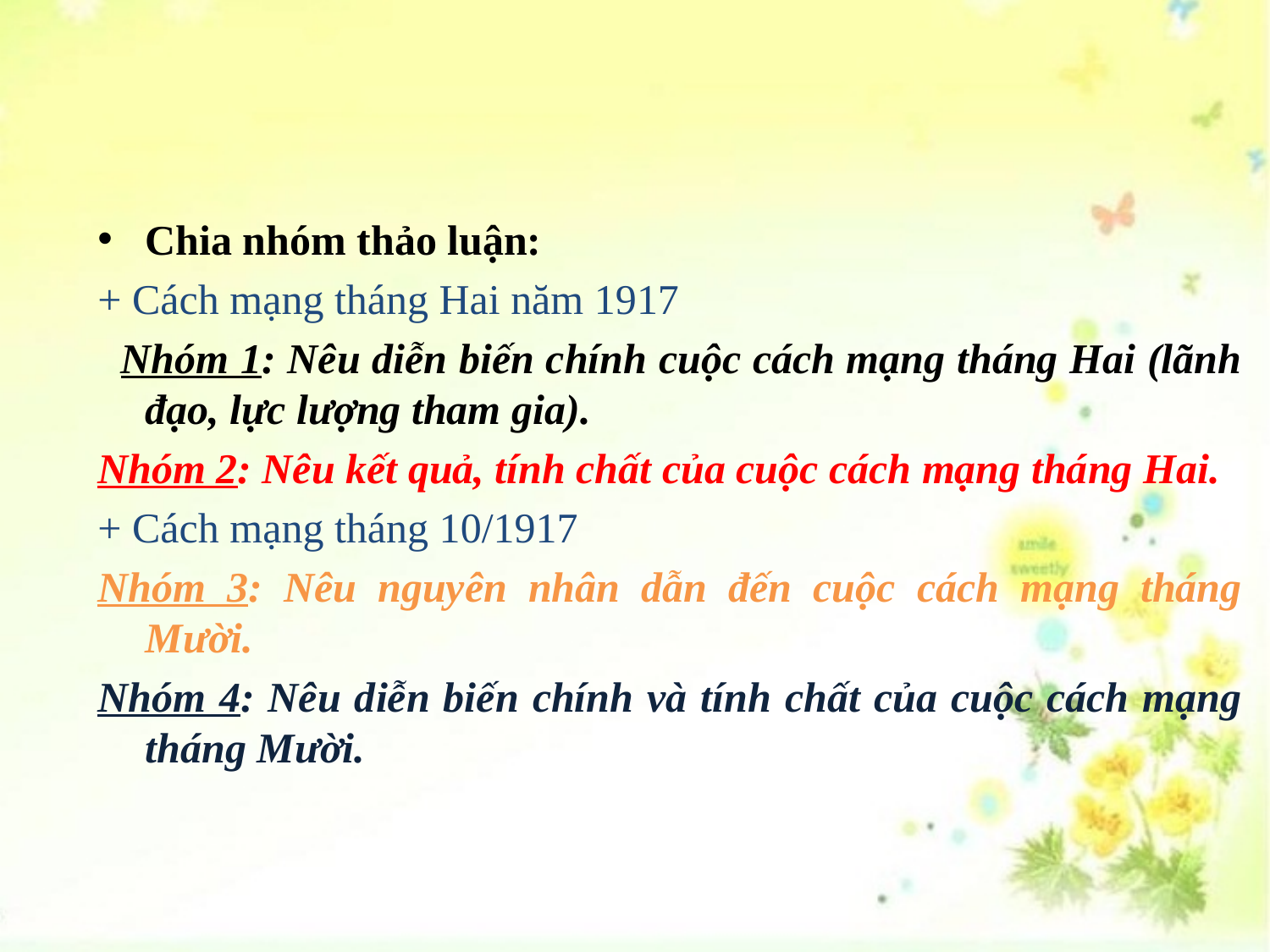

Chia nhóm thảo luận:
+ Cách mạng tháng Hai năm 1917
  Nhóm 1: Nêu diễn biến chính cuộc cách mạng tháng Hai (lãnh đạo, lực lượng tham gia).
Nhóm 2: Nêu kết quả, tính chất của cuộc cách mạng tháng Hai.
+ Cách mạng tháng 10/1917
Nhóm 3: Nêu nguyên nhân dẫn đến cuộc cách mạng tháng Mười.
Nhóm 4: Nêu diễn biến chính và tính chất của cuộc cách mạng tháng Mười.